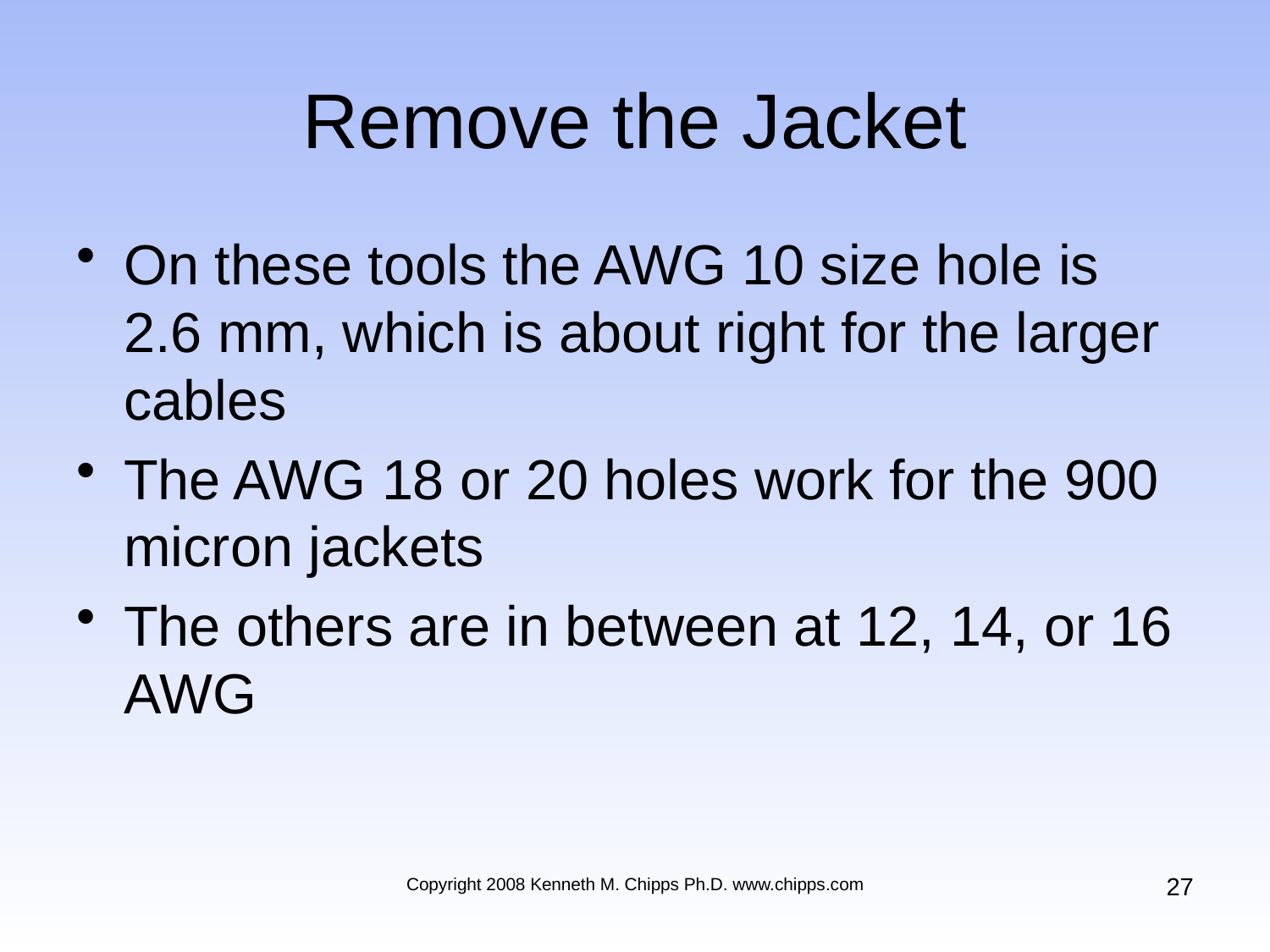

# Remove the Jacket
On these tools the AWG 10 size hole is 2.6 mm, which is about right for the larger cables
The AWG 18 or 20 holes work for the 900 micron jackets
The others are in between at 12, 14, or 16 AWG
27
Copyright 2008 Kenneth M. Chipps Ph.D. www.chipps.com